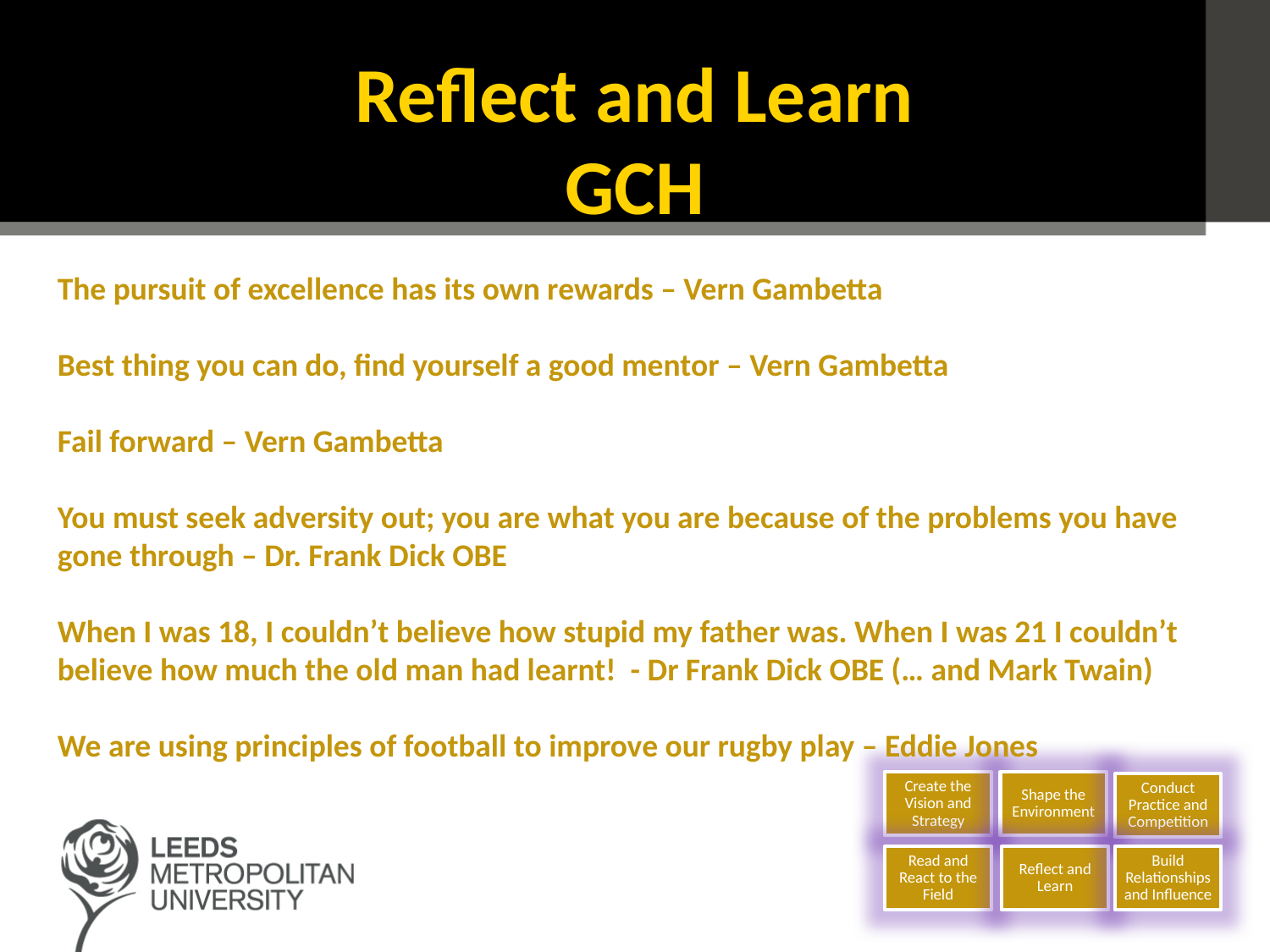

# Reflect and Learn GCH
The pursuit of excellence has its own rewards – Vern Gambetta

Best thing you can do, find yourself a good mentor – Vern Gambetta

Fail forward – Vern Gambetta

You must seek adversity out; you are what you are because of the problems you have gone through – Dr. Frank Dick OBE

When I was 18, I couldn’t believe how stupid my father was. When I was 21 I couldn’t believe how much the old man had learnt!  - Dr Frank Dick OBE (… and Mark Twain)

We are using principles of football to improve our rugby play – Eddie Jones

Create the Vision and Strategy
Shape the Environment
Conduct Practice and Competition
Read and React to the Field
Reflect and Learn
Build Relationships and Influence